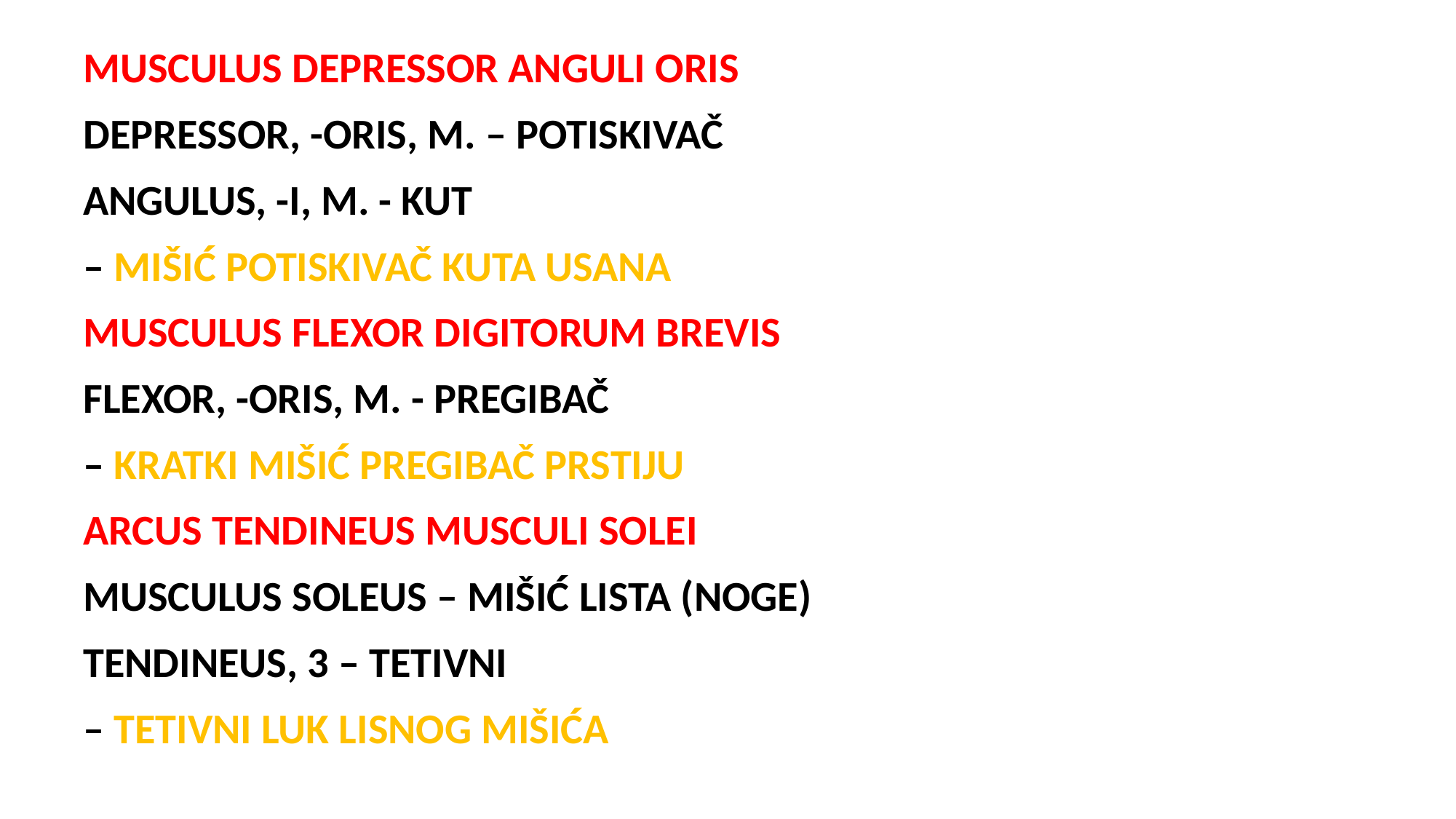

MUSCULUS DEPRESSOR ANGULI ORIS
DEPRESSOR, -ORIS, M. – potiskivač
ANGULUS, -I, M. - kut
– mišić potiskivač kuta usana
MUSCULUS FLEXOR DIGITORUM BREVIS
FLEXOR, -ORIS, M. - pregibač
– kratki mišić pregibač prstiju
ARCUS TENDINEUS MUSCULI SOLEI
MUSCULUS SOLEUS – mišić lista (noge)
TENDINEUS, 3 – tetivni
– tetivni luk lisnog mišića